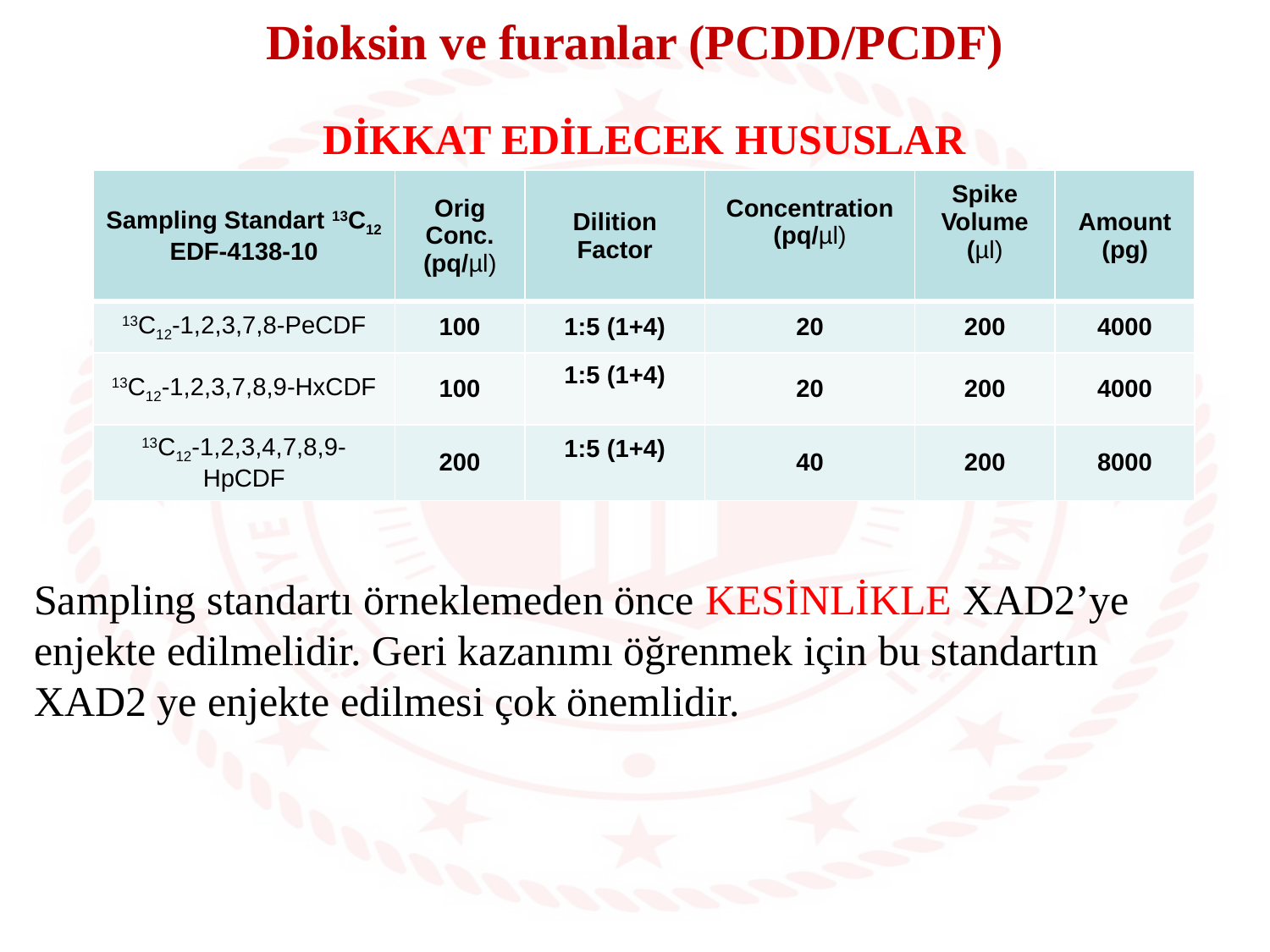

Dioksin ve furanlar (PCDD/PCDF)

DİKKAT EDİLECEK HUSUSLAR
| Sampling Standart 13C12 EDF-4138-10 | Orig Conc. (pq/µl) | Dilition Factor | Concentration (pq/µl) | Spike Volume (µl) | Amount (pg) |
| --- | --- | --- | --- | --- | --- |
| 13C12-1,2,3,7,8-PeCDF | 100 | 1:5 (1+4) | 20 | 200 | 4000 |
| 13C12-1,2,3,7,8,9-HxCDF | 100 | 1:5 (1+4) | 20 | 200 | 4000 |
| 13C12-1,2,3,4,7,8,9-HpCDF | 200 | 1:5 (1+4) | 40 | 200 | 8000 |
Sampling standartı örneklemeden önce KESİNLİKLE XAD2’ye enjekte edilmelidir. Geri kazanımı öğrenmek için bu standartın XAD2 ye enjekte edilmesi çok önemlidir.